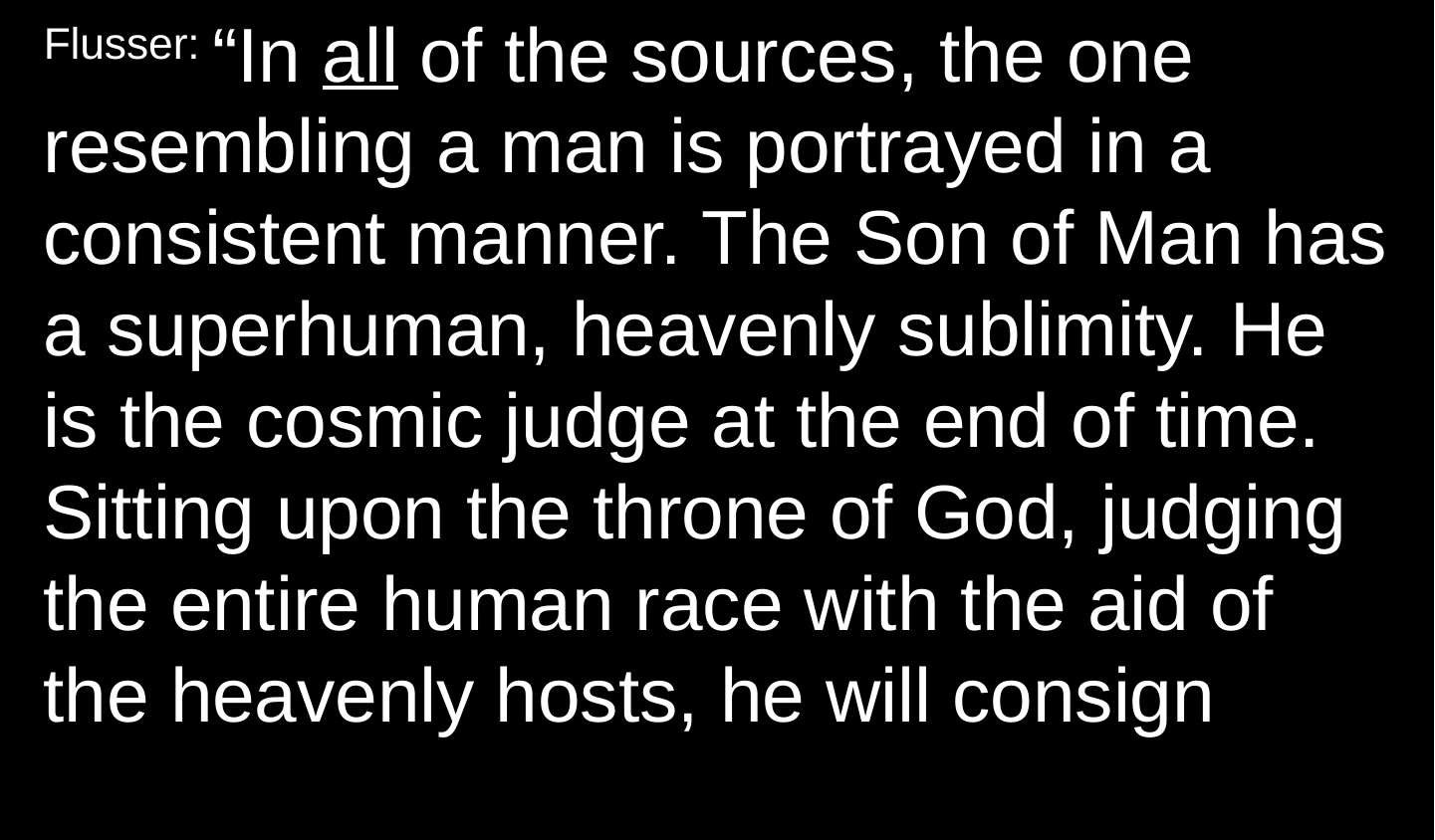

Flusser: “In all of the sources, the one resembling a man is portrayed in a consistent manner. The Son of Man has a superhuman, heavenly sublimity. He is the cosmic judge at the end of time. Sitting upon the throne of God, judging the entire human race with the aid of the heavenly hosts, he will consign